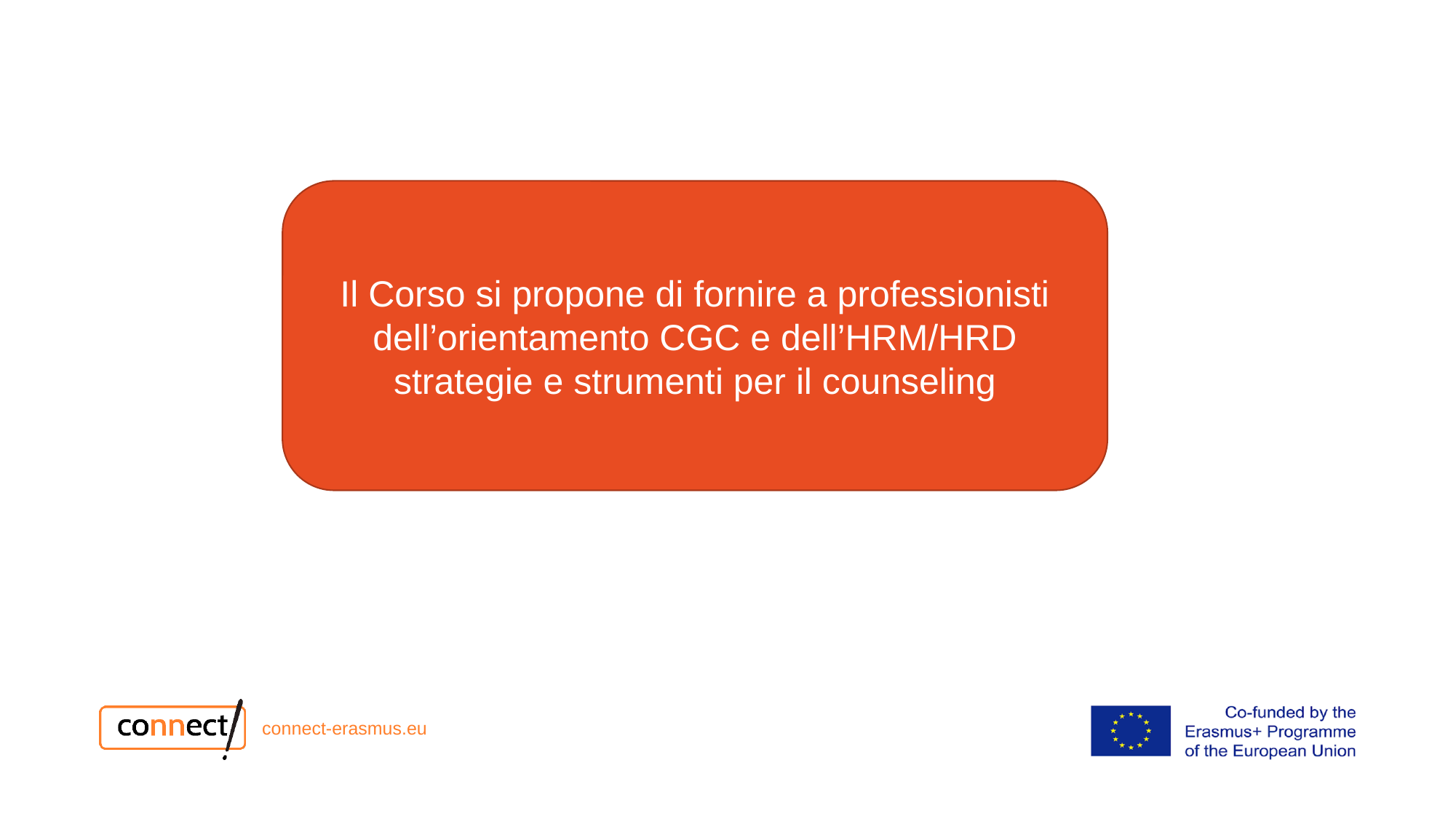

Il Corso si propone di fornire a professionisti dell’orientamento CGC e dell’HRM/HRD strategie e strumenti per il counseling
connect-erasmus.eu